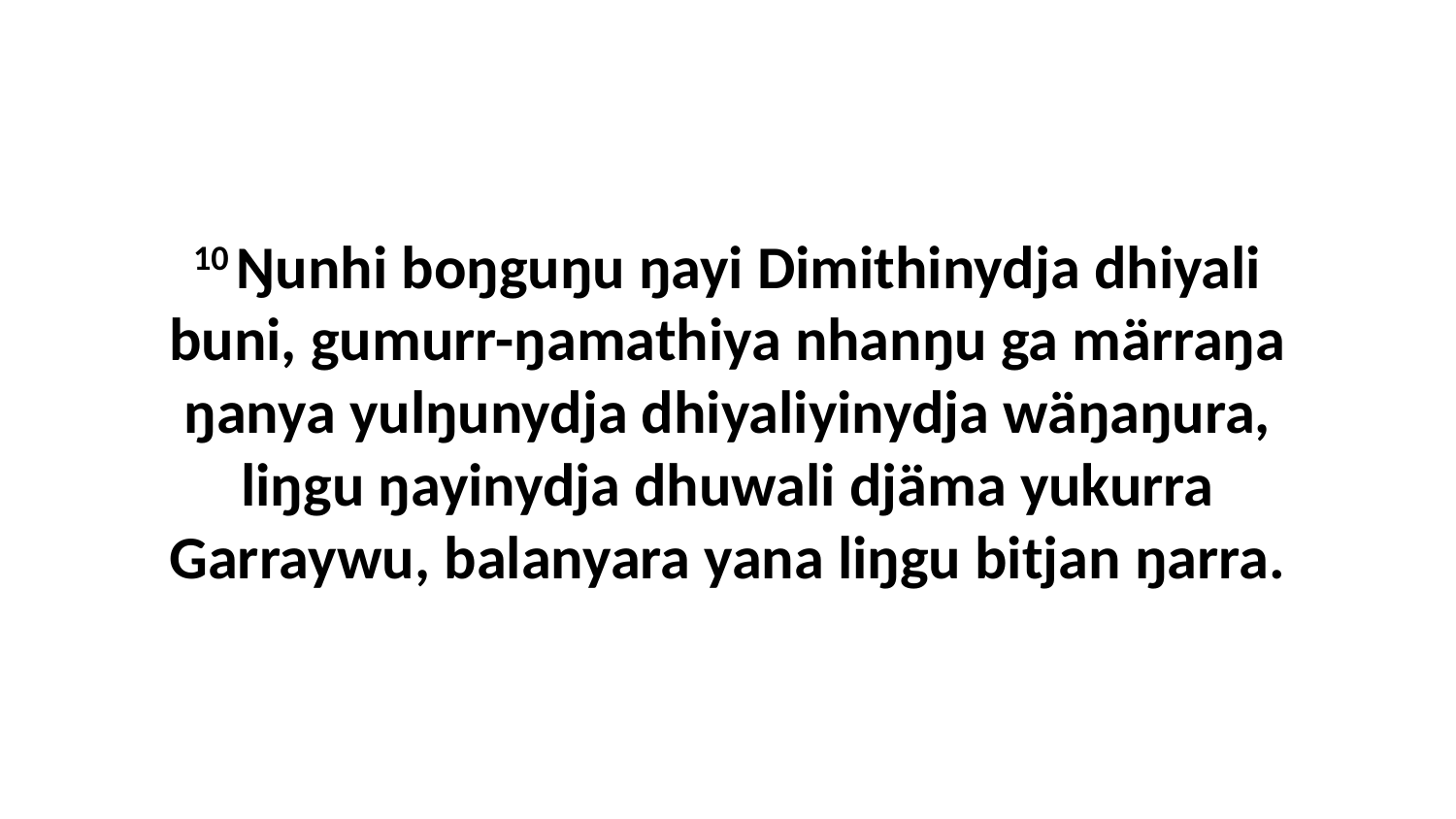

10 Ŋunhi boŋguŋu ŋayi Dimithinydja dhiyali buni, gumurr-ŋamathiya nhanŋu ga märraŋa ŋanya yulŋunydja dhiyaliyinydja wäŋaŋura, liŋgu ŋayinydja dhuwali djäma yukurra Garraywu, balanyara yana liŋgu bitjan ŋarra.